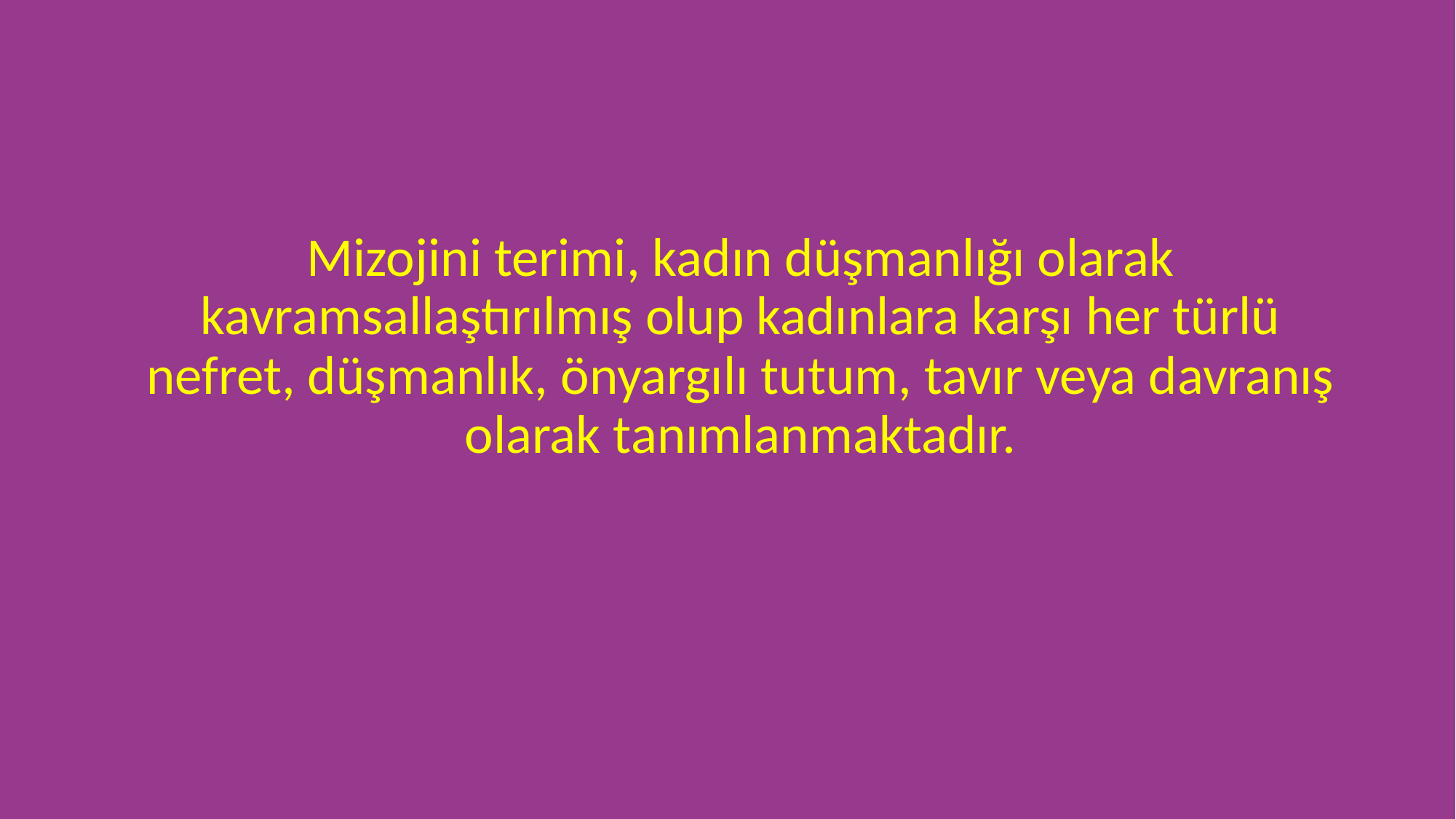

# Mizojini terimi, kadın düşmanlığı olarak kavramsallaştırılmış olup kadınlara karşı her türlü nefret, düşmanlık, önyargılı tutum, tavır veya davranış olarak tanımlanmaktadır.